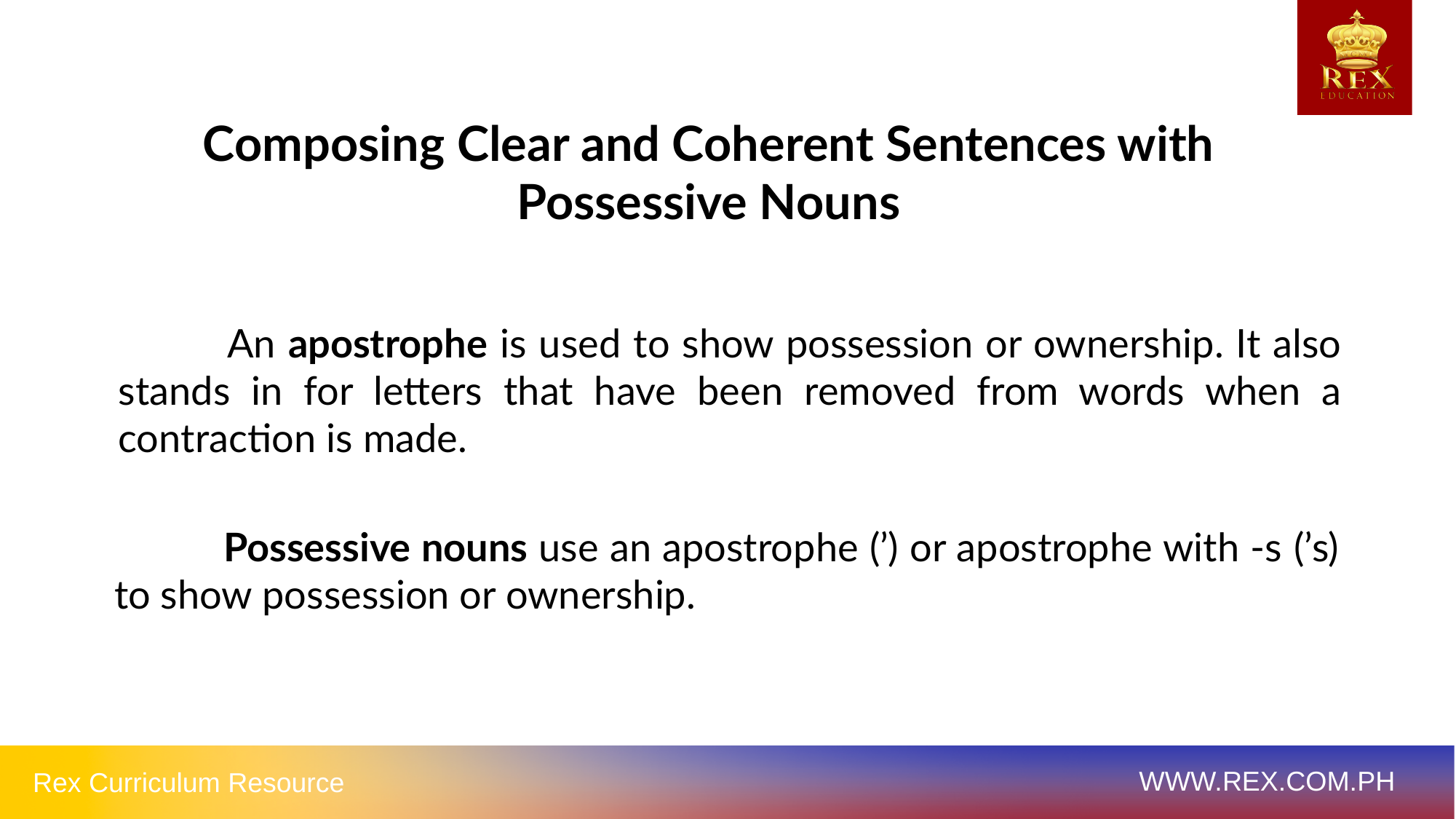

Composing Clear and Coherent Sentences with Possessive Nouns
	An apostrophe is used to show possession or ownership. It also stands in for letters that have been removed from words when a contraction is made.

	Possessive nouns use an apostrophe (’) or apostrophe with -s (’s) to show possession or ownership.